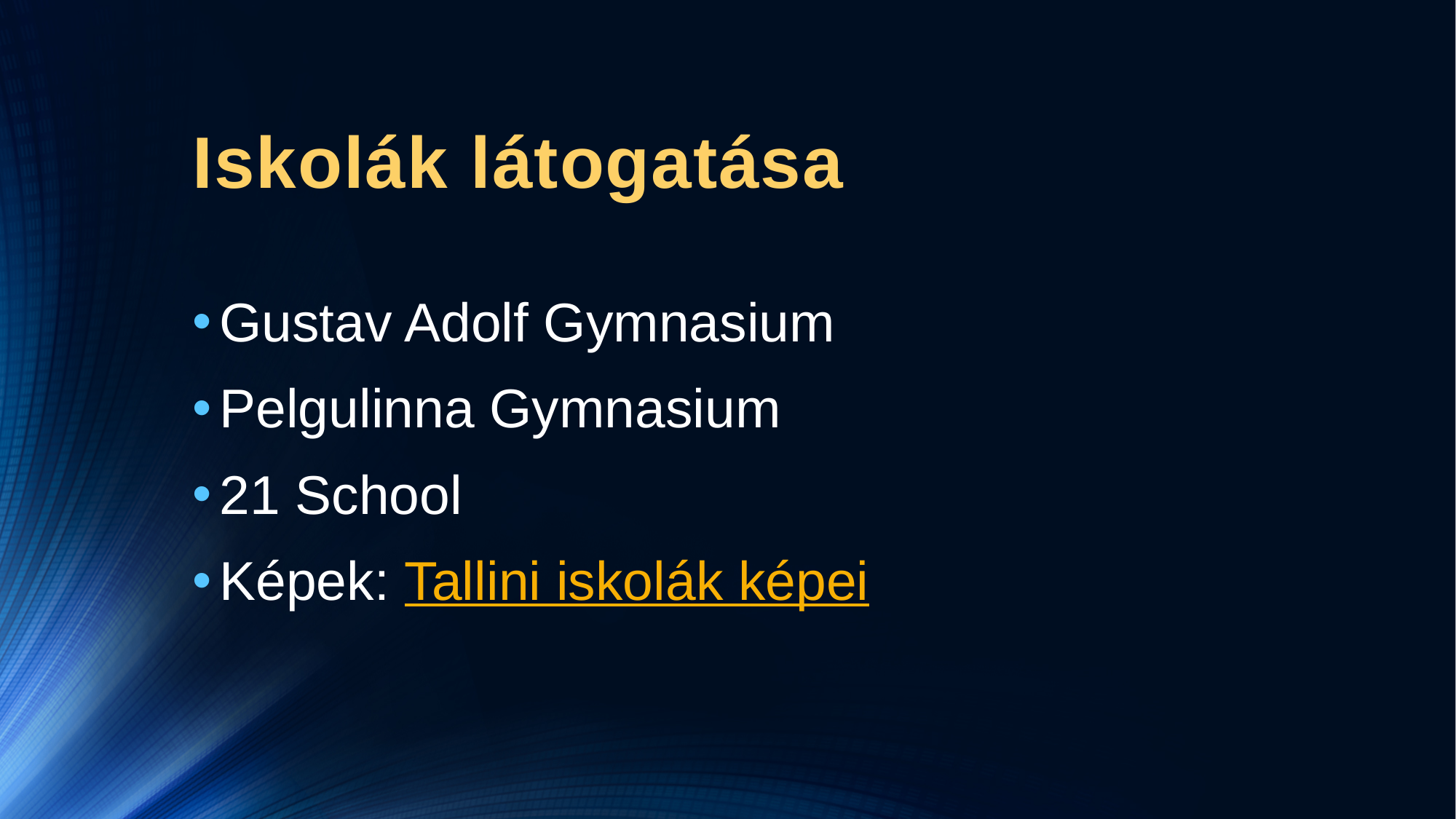

# Iskolák látogatása
Gustav Adolf Gymnasium
Pelgulinna Gymnasium
21 School
Képek: Tallini iskolák képei